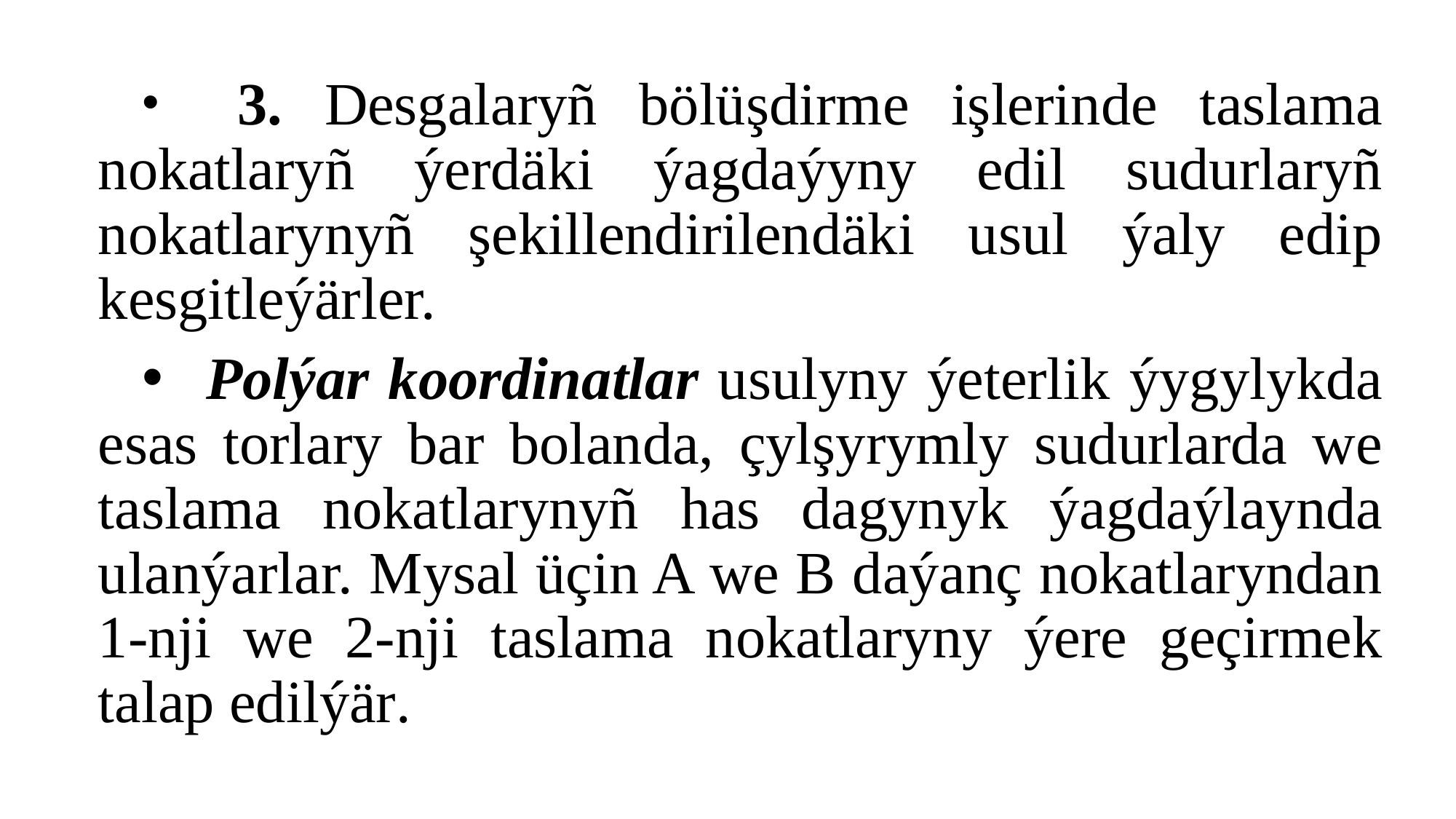

3. Desgalaryñ bölüşdirme işlerinde taslama nokatlaryñ ýerdäki ýagdaýyny edil sudurlaryñ nokatlarynyñ şekillendirilendäki usul ýaly edip kesgitleýärler.
	Polýar koordinatlar usulyny ýeterlik ýygylykda esas torlary bar bolanda, çylşyrymly sudurlarda we taslama nokatlarynyñ has dagynyk ýagdaýlaynda ulanýarlar. Mysal üçin A we B daýanç nokatlaryndan 1-nji we 2-nji taslama nokatlaryny ýere geçirmek talap edilýär.